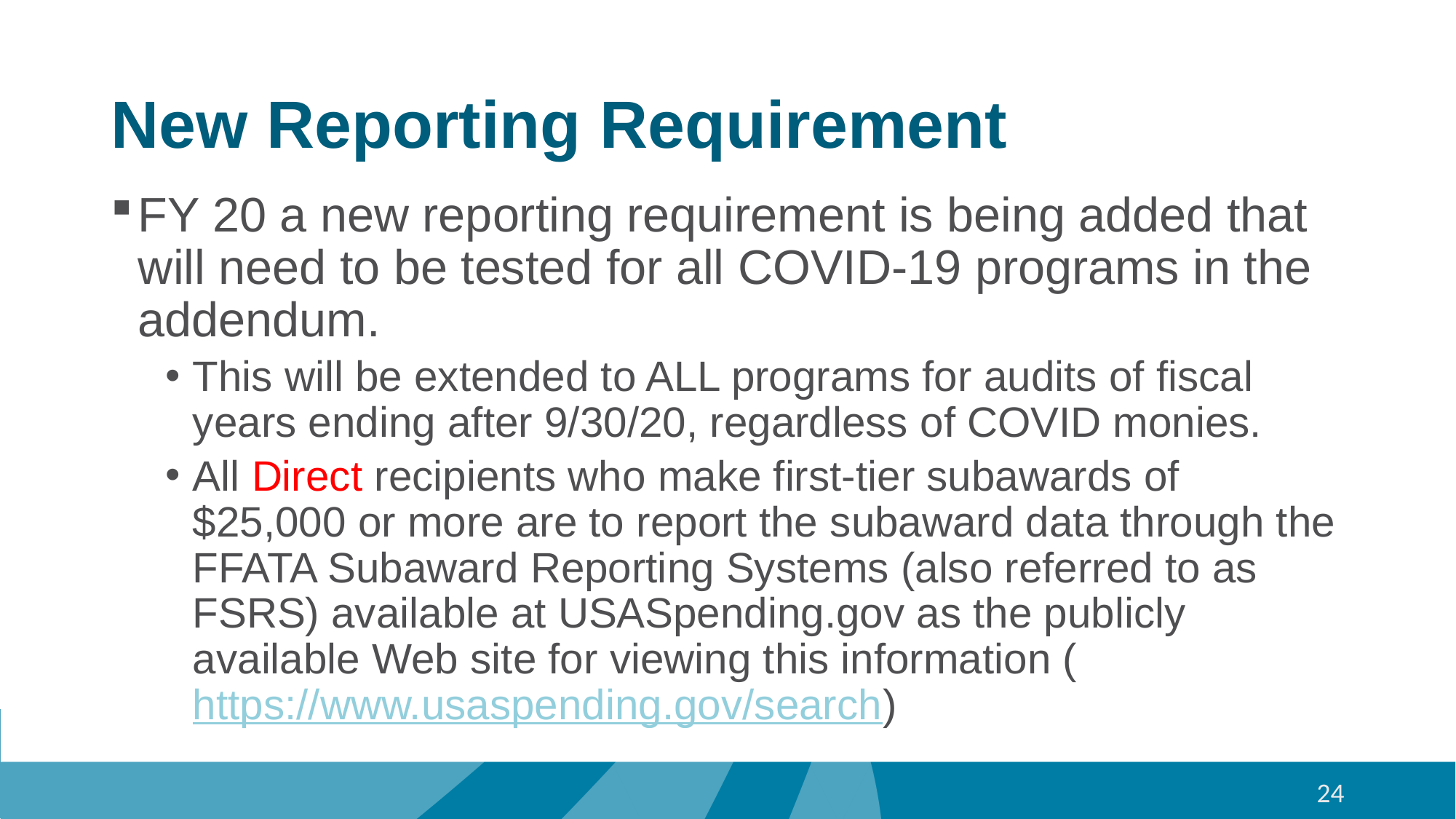

# New Reporting Requirement
FY 20 a new reporting requirement is being added that will need to be tested for all COVID-19 programs in the addendum.
This will be extended to ALL programs for audits of fiscal years ending after 9/30/20, regardless of COVID monies.
All Direct recipients who make first-tier subawards of $25,000 or more are to report the subaward data through the FFATA Subaward Reporting Systems (also referred to as FSRS) available at USASpending.gov as the publicly available Web site for viewing this information (https://www.usaspending.gov/search)

24